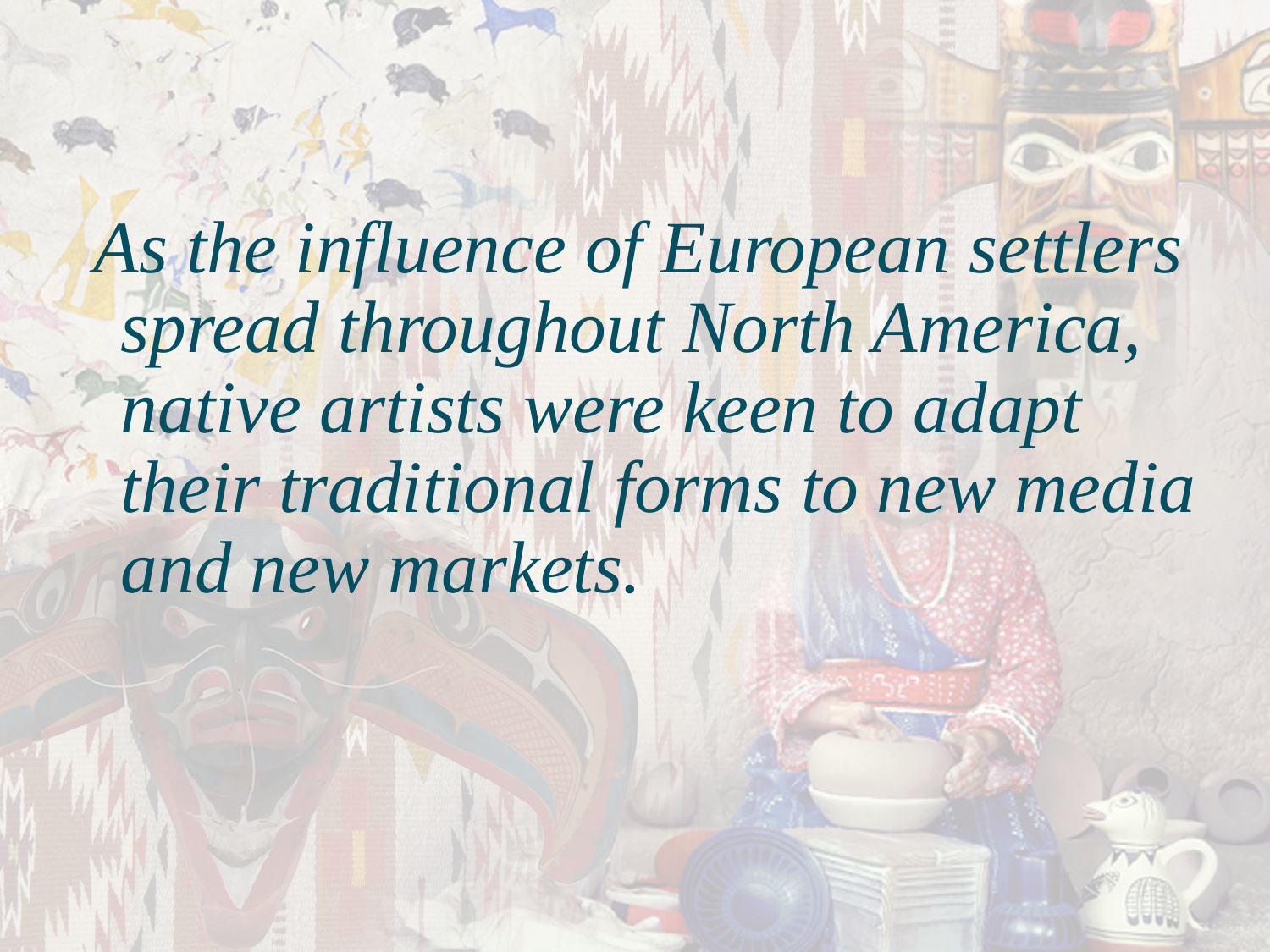

#
As the influence of European settlers spread throughout North America, native artists were keen to adapt their traditional forms to new media and new markets.